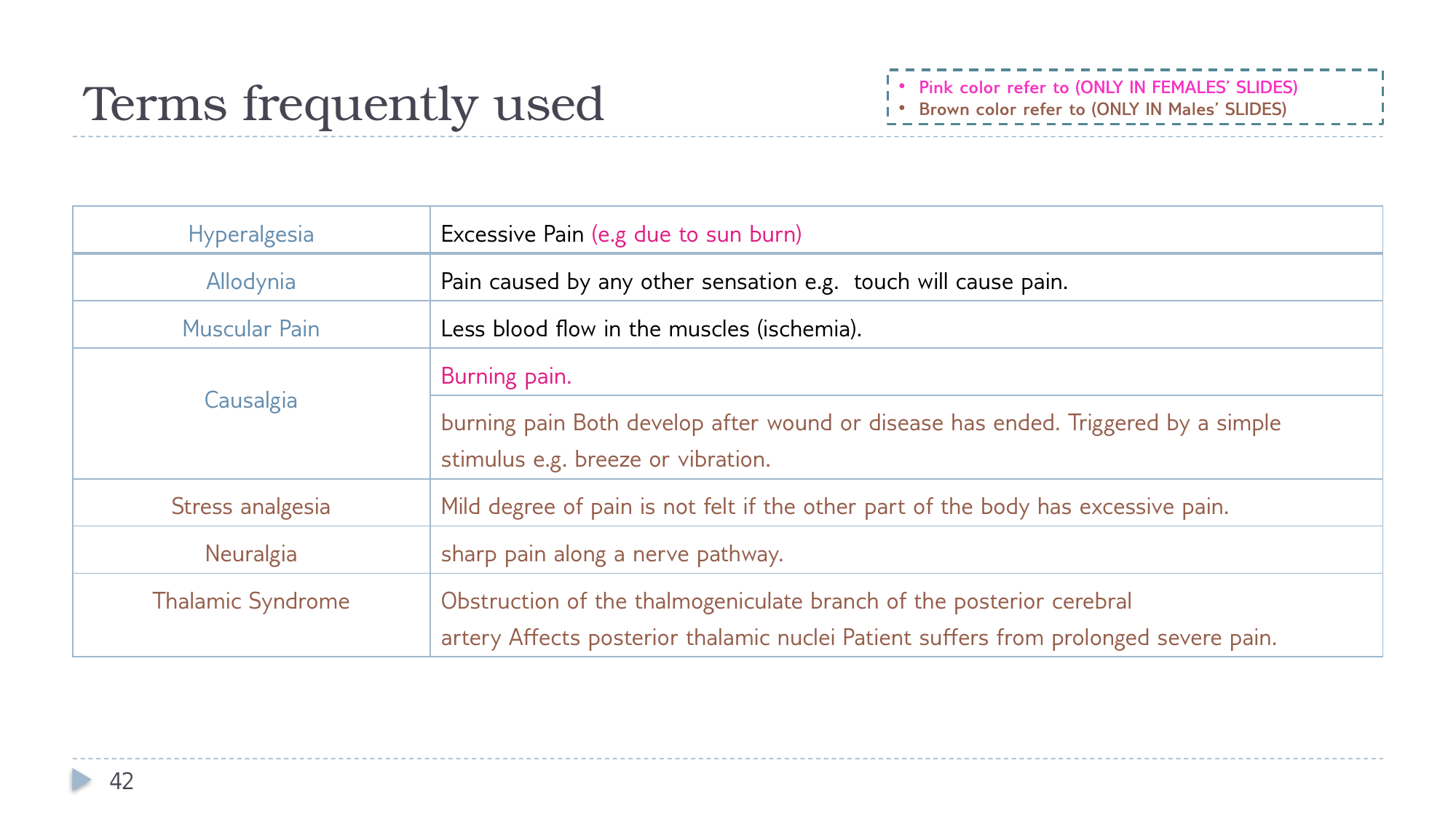

# Terms frequently used
Pink color refer to (ONLY IN FEMALES’ SLIDES)
Brown color refer to (ONLY IN Males’ SLIDES)
| Hyperalgesia | Excessive Pain (e.g due to sun burn) |
| --- | --- |
| Allodynia | Pain caused by any other sensation e.g. touch will cause pain. |
| Muscular Pain | Less blood flow in the muscles (ischemia). |
| Causalgia | Burning pain. |
|  | burning pain Both develop after wound or disease has ended. Triggered by a simple stimulus e.g. breeze or vibration. |
| Stress analgesia | Mild degree of pain is not felt if the other part of the body has excessive pain. |
| Neuralgia | sharp pain along a nerve pathway. |
| Thalamic Syndrome | Obstruction of the thalmogeniculate branch of the posterior cerebral artery Affects posterior thalamic nuclei Patient suffers from prolonged severe pain. |
42